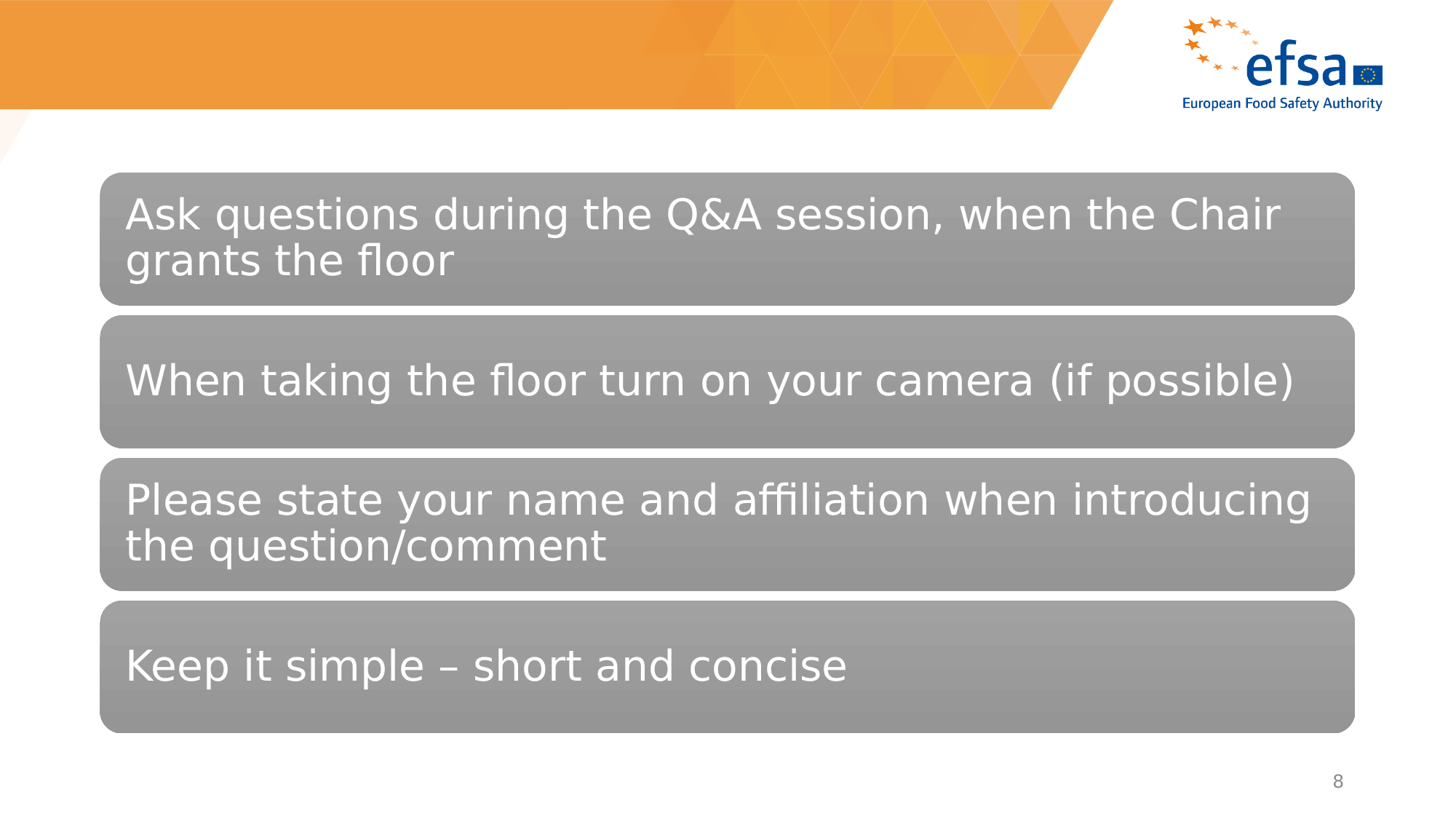

#
Ask questions during the Q&A session, when the Chair grants the floor
When taking the floor turn on your camera (if possible)
Please state your name and affiliation when introducing the question/comment
Keep it simple – short and concise
8